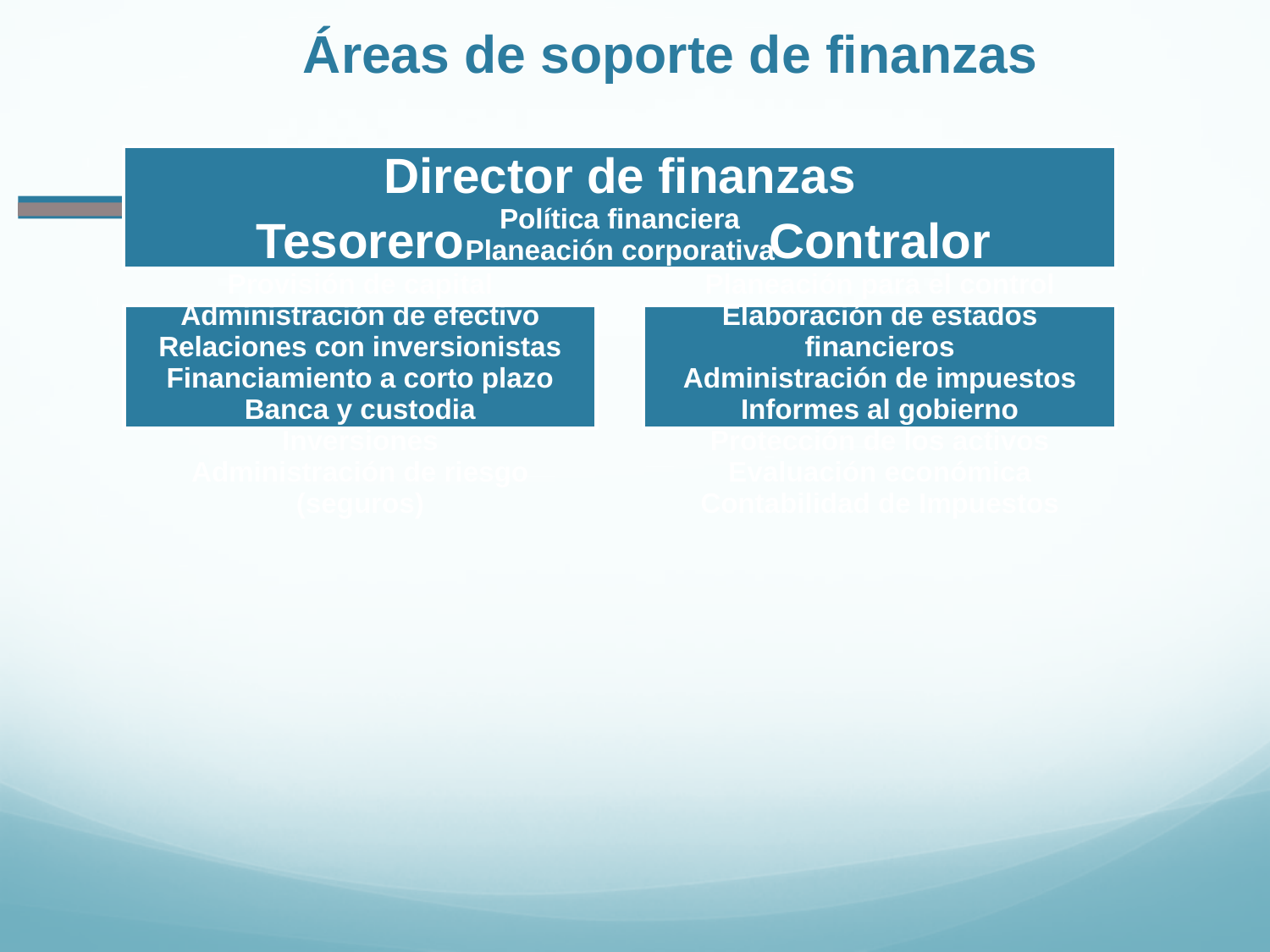

Áreas de soporte de finanzas
Director de finanzas
Política financiera
Planeación corporativa
Tesorero
Provisión de capital
Administración de efectivo
Relaciones con inversionistas
Financiamiento a corto plazo
Banca y custodia
Inversiones
Administración de riesgo (seguros)
Contralor
Planeación para el control
Elaboración de estados financieros
Administración de impuestos
Informes al gobierno
Protección de los activos
Evaluación económica
Contabilidad de Impuestos